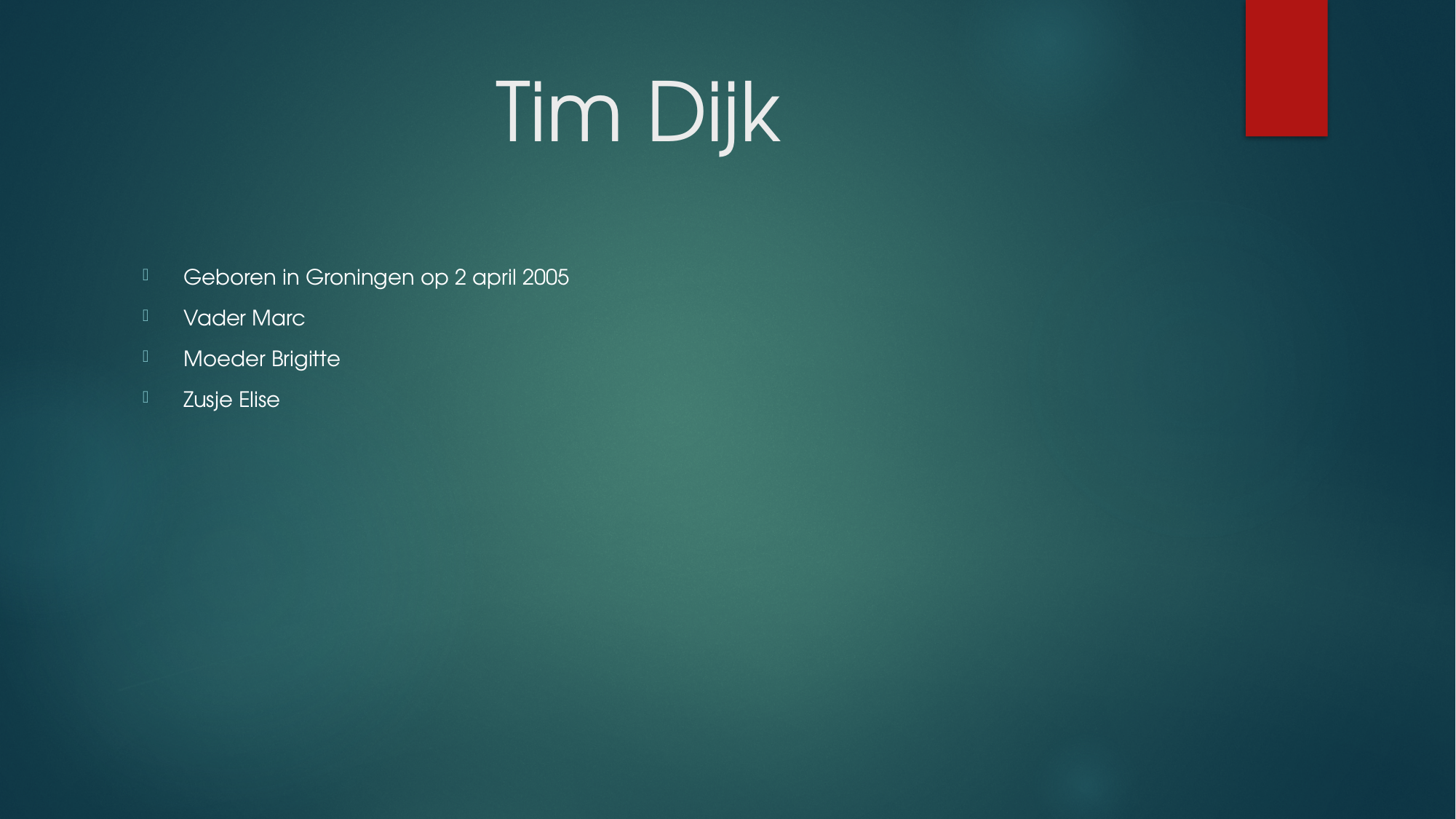

# Tim Dijk

Geboren in Groningen op 2 april 2005
Vader Marc
Moeder Brigitte
Zusje Elise